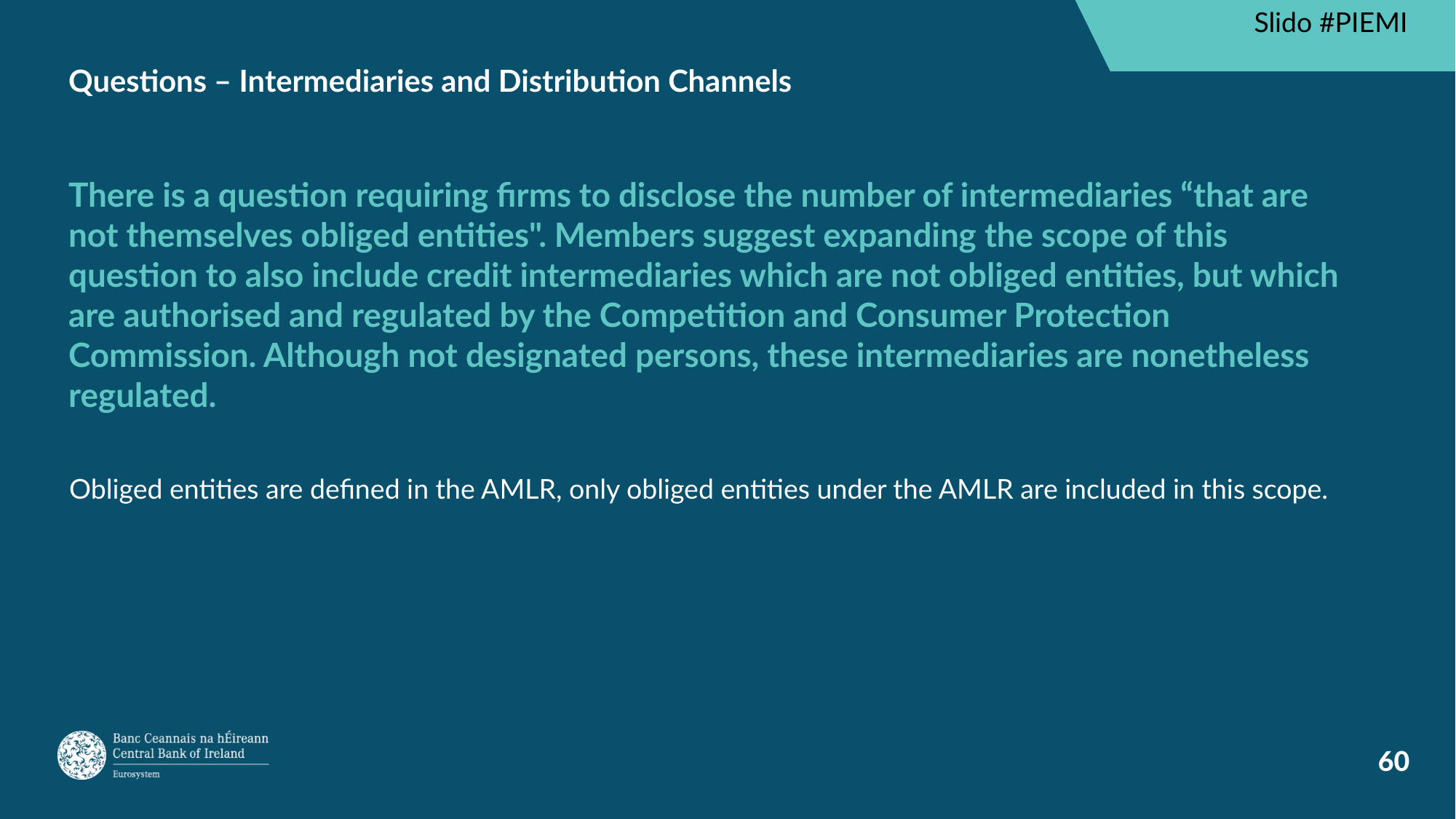

Slido #PIEMI
# Questions – Intermediaries and Distribution Channels
There is a question requiring firms to disclose the number of intermediaries “that are not themselves obliged entities". Members suggest expanding the scope of this question to also include credit intermediaries which are not obliged entities, but which are authorised and regulated by the Competition and Consumer Protection Commission. Although not designated persons, these intermediaries are nonetheless regulated.
Obliged entities are defined in the AMLR, only obliged entities under the AMLR are included in this scope.